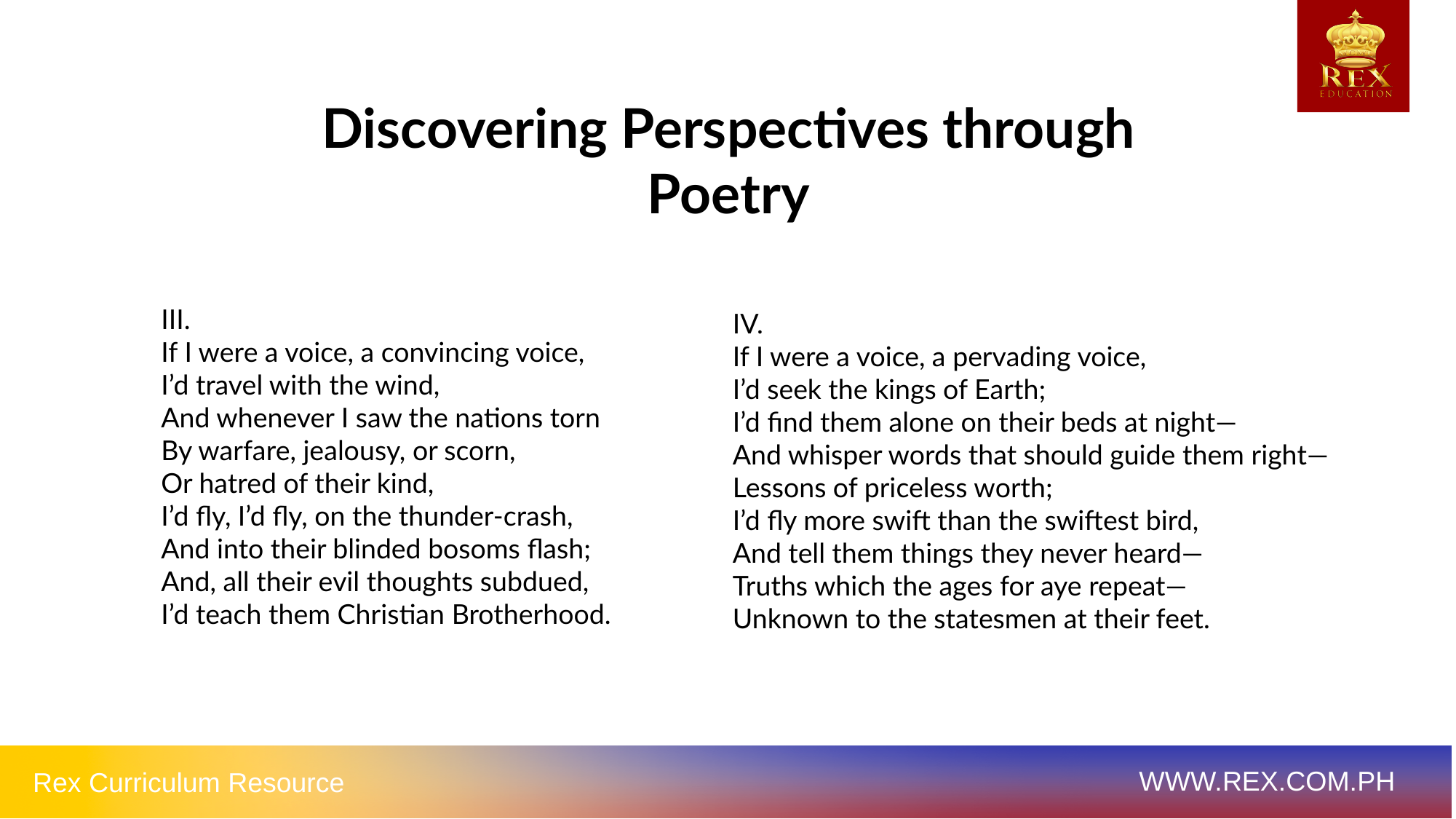

Discovering Perspectives through Poetry
III.
If I were a voice, a convincing voice,
I’d travel with the wind,
And whenever I saw the nations torn
By warfare, jealousy, or scorn,
Or hatred of their kind,
I’d fly, I’d fly, on the thunder-crash,
And into their blinded bosoms flash;
And, all their evil thoughts subdued,
I’d teach them Christian Brotherhood.
IV.
If I were a voice, a pervading voice,
I’d seek the kings of Earth;
I’d find them alone on their beds at night—
And whisper words that should guide them right—
Lessons of priceless worth;
I’d fly more swift than the swiftest bird,
And tell them things they never heard—
Truths which the ages for aye repeat—
Unknown to the statesmen at their feet.